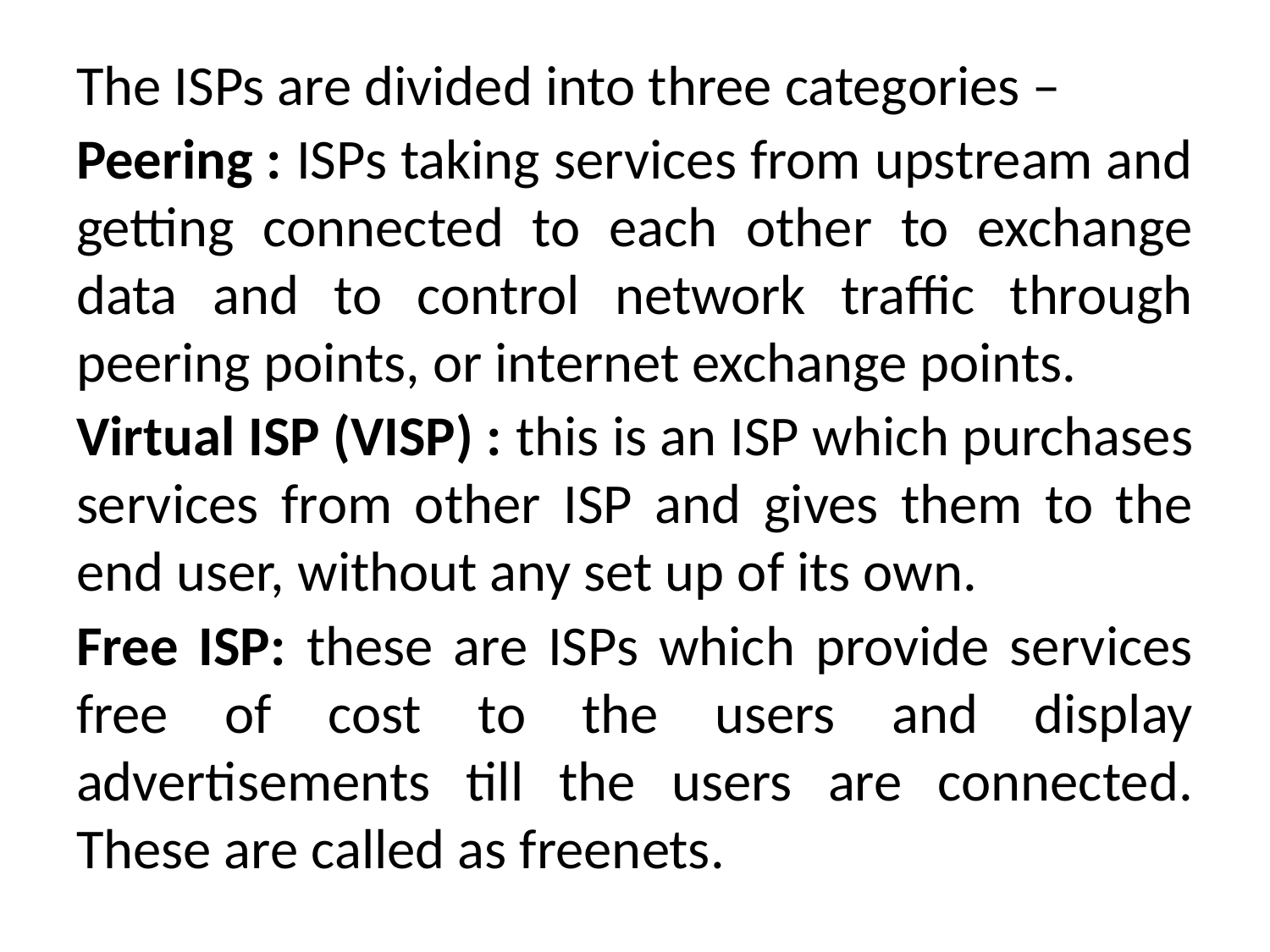

The ISPs are divided into three categories –
Peering : ISPs taking services from upstream and getting connected to each other to exchange data and to control network traffic through peering points, or internet exchange points.
Virtual ISP (VISP) : this is an ISP which purchases services from other ISP and gives them to the end user, without any set up of its own.
Free ISP: these are ISPs which provide services free of cost to the users and display advertisements till the users are connected. These are called as freenets.